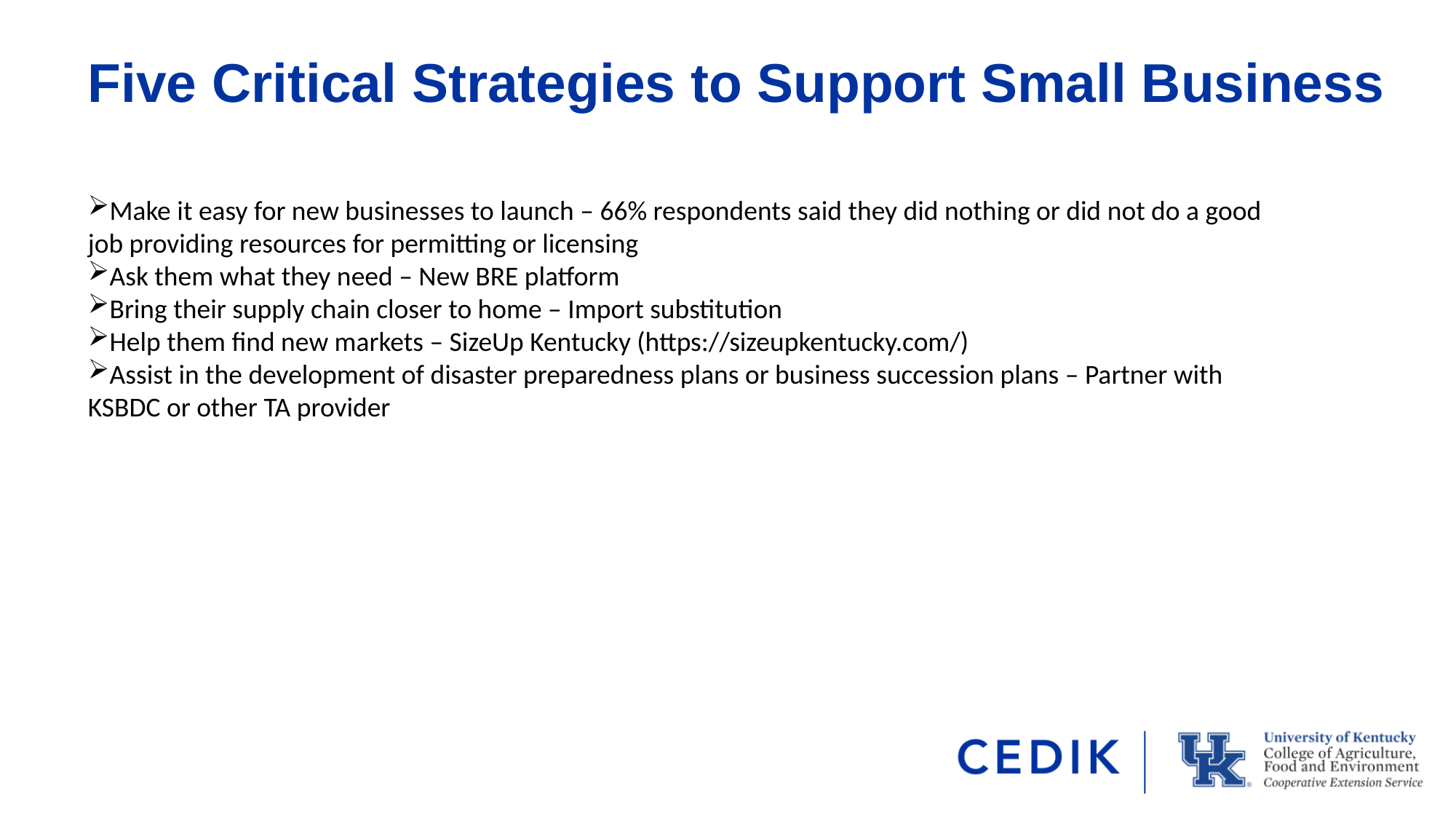

Five Critical Strategies to Support Small Business
Make it easy for new businesses to launch – 66% respondents said they did nothing or did not do a good job providing resources for permitting or licensing
Ask them what they need – New BRE platform
Bring their supply chain closer to home – Import substitution
Help them find new markets – SizeUp Kentucky (https://sizeupkentucky.com/)
Assist in the development of disaster preparedness plans or business succession plans – Partner with KSBDC or other TA provider